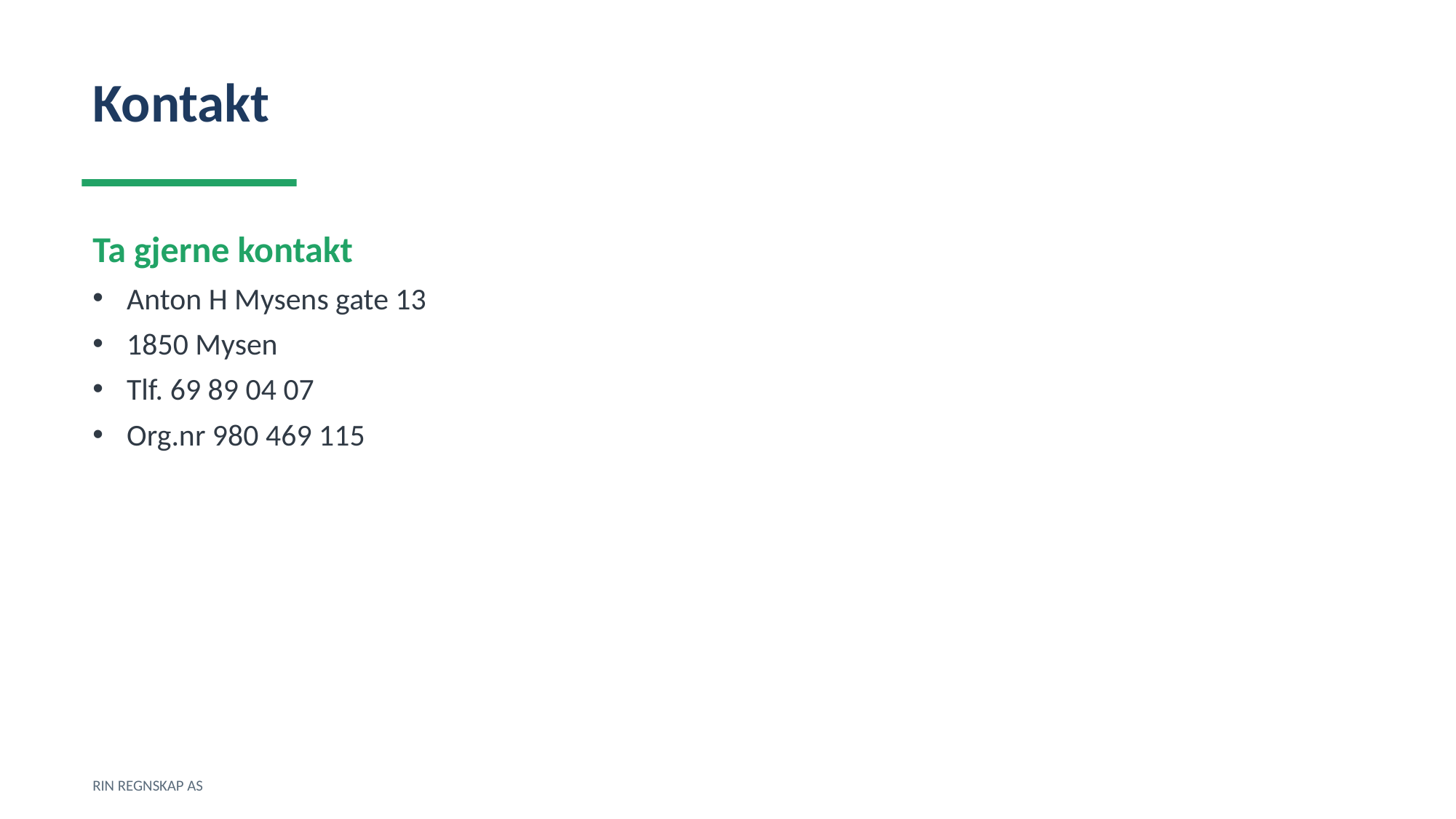

Kontakt

Ta gjerne kontakt
Anton H Mysens gate 13
1850 Mysen
Tlf. 69 89 04 07
Org.nr 980 469 115
RIN REGNSKAP AS